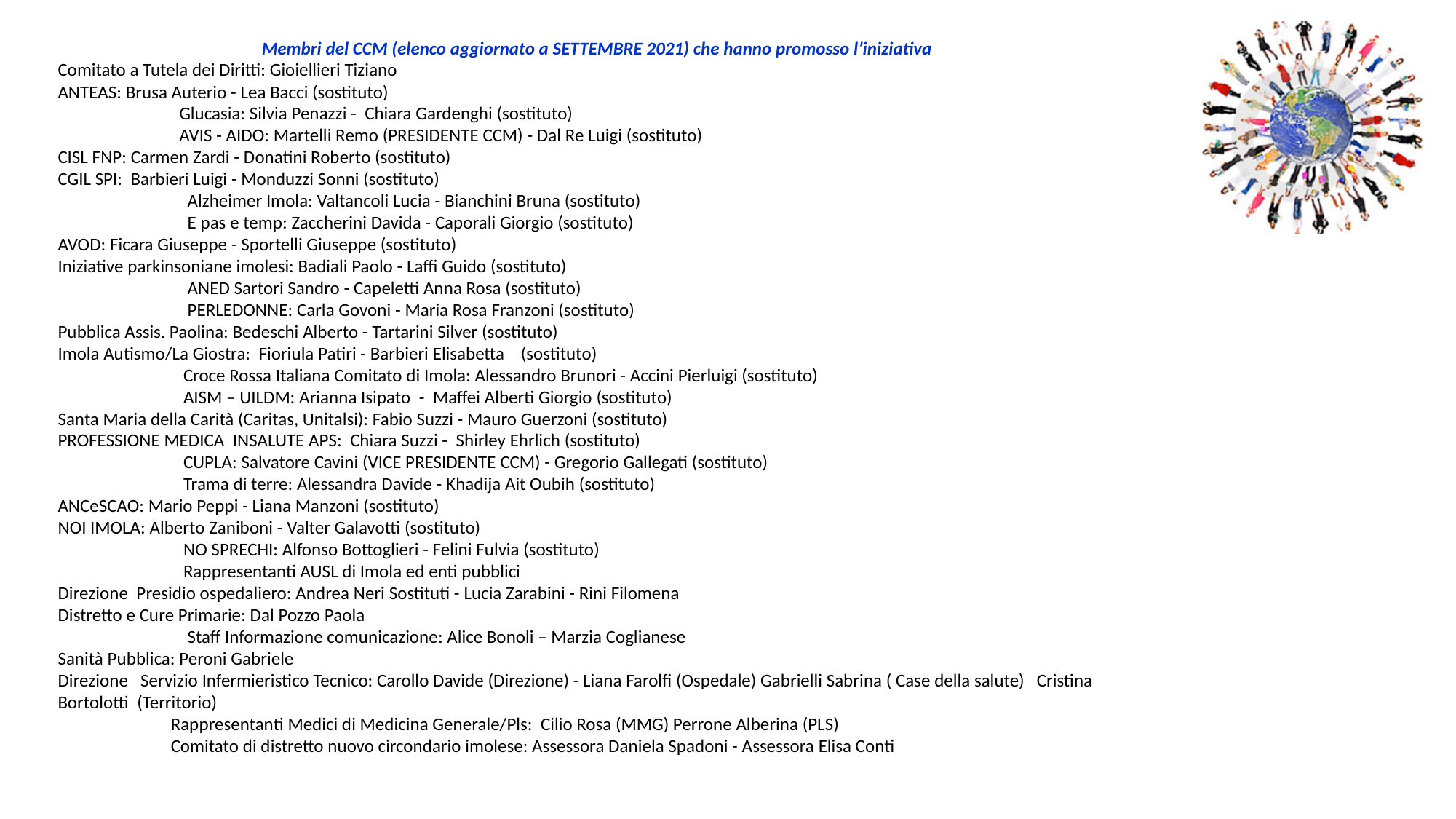

Membri del CCM (elenco aggiornato a SETTEMBRE 2021) che hanno promosso l’iniziativa
Comitato a Tutela dei Diritti: Gioiellieri Tiziano
ANTEAS: Brusa Auterio - Lea Bacci (sostituto)
                             Glucasia: Silvia Penazzi -  Chiara Gardenghi (sostituto)
                             AVIS - AIDO: Martelli Remo (PRESIDENTE CCM) - Dal Re Luigi (sostituto)
CISL FNP: Carmen Zardi - Donatini Roberto (sostituto)
CGIL SPI:  Barbieri Luigi - Monduzzi Sonni (sostituto)
                               Alzheimer Imola: Valtancoli Lucia - Bianchini Bruna (sostituto)
                               E pas e temp: Zaccherini Davida - Caporali Giorgio (sostituto)
AVOD: Ficara Giuseppe - Sportelli Giuseppe (sostituto)
Iniziative parkinsoniane imolesi: Badiali Paolo - Laffi Guido (sostituto)
                               ANED Sartori Sandro - Capeletti Anna Rosa (sostituto)
                               PERLEDONNE: Carla Govoni - Maria Rosa Franzoni (sostituto)
Pubblica Assis. Paolina: Bedeschi Alberto - Tartarini Silver (sostituto)
Imola Autismo/La Giostra:  Fioriula Patiri - Barbieri Elisabetta    (sostituto)
                              Croce Rossa Italiana Comitato di Imola: Alessandro Brunori - Accini Pierluigi (sostituto)
                              AISM – UILDM: Arianna Isipato  -  Maffei Alberti Giorgio (sostituto)
Santa Maria della Carità (Caritas, Unitalsi): Fabio Suzzi - Mauro Guerzoni (sostituto)
PROFESSIONE MEDICA  INSALUTE APS:  Chiara Suzzi -  Shirley Ehrlich (sostituto)
                              CUPLA: Salvatore Cavini (VICE PRESIDENTE CCM) - Gregorio Gallegati (sostituto)
                              Trama di terre: Alessandra Davide - Khadija Ait Oubih (sostituto)
ANCeSCAO: Mario Peppi - Liana Manzoni (sostituto)
NOI IMOLA: Alberto Zaniboni - Valter Galavotti (sostituto)
                              NO SPRECHI: Alfonso Bottoglieri - Felini Fulvia (sostituto)
                              Rappresentanti AUSL di Imola ed enti pubblici
Direzione  Presidio ospedaliero: Andrea Neri Sostituti - Lucia Zarabini - Rini Filomena
Distretto e Cure Primarie: Dal Pozzo Paola
                               Staff Informazione comunicazione: Alice Bonoli – Marzia Coglianese
Sanità Pubblica: Peroni Gabriele
Direzione   Servizio Infermieristico Tecnico: Carollo Davide (Direzione) - Liana Farolfi (Ospedale) Gabrielli Sabrina ( Case della salute)   Cristina Bortolotti  (Territorio)
                           Rappresentanti Medici di Medicina Generale/Pls:  Cilio Rosa (MMG) Perrone Alberina (PLS)
                           Comitato di distretto nuovo circondario imolese: Assessora Daniela Spadoni - Assessora Elisa Conti